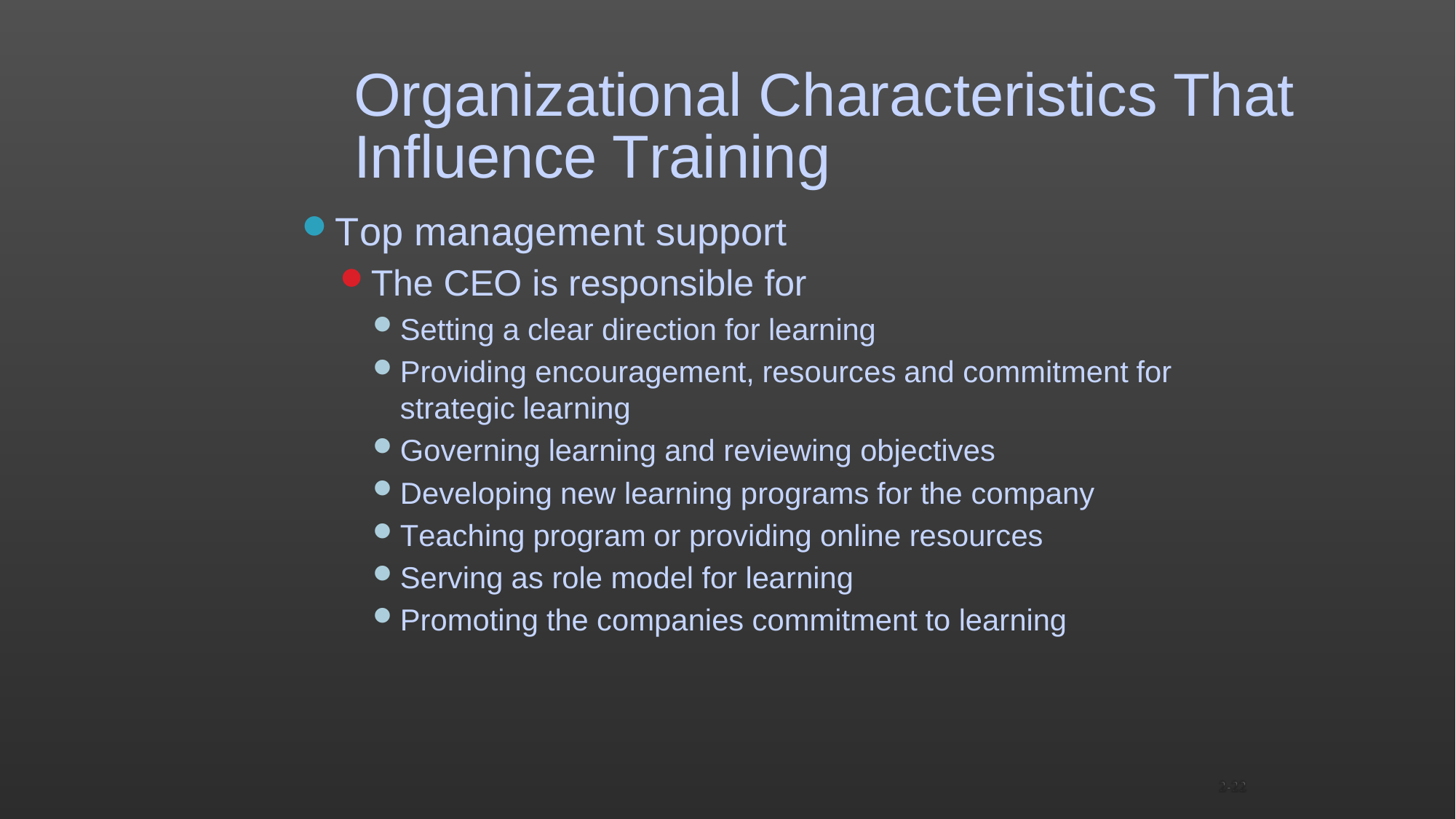

2-22
# Organizational Characteristics That
Influence Training
Top management support
The CEO is responsible for
Setting a clear direction for learning
Providing encouragement, resources and commitment for strategic learning
Governing learning and reviewing objectives
Developing new learning programs for the company
Teaching program or providing online resources
Serving as role model for learning
Promoting the companies commitment to learning